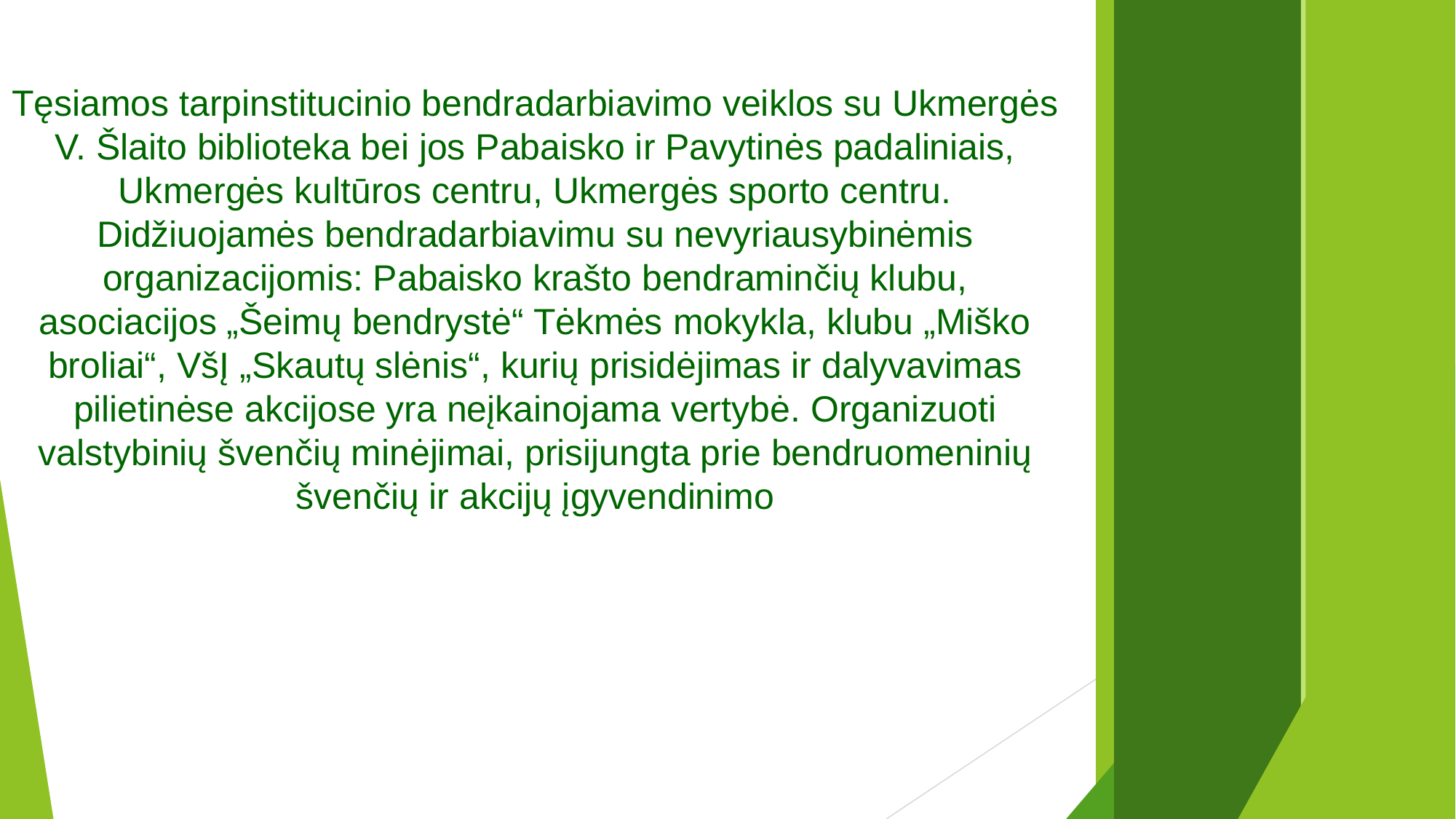

Tęsiamos tarpinstitucinio bendradarbiavimo veiklos su Ukmergės V. Šlaito biblioteka bei jos Pabaisko ir Pavytinės padaliniais, Ukmergės kultūros centru, Ukmergės sporto centru. Didžiuojamės bendradarbiavimu su nevyriausybinėmis organizacijomis: Pabaisko krašto bendraminčių klubu, asociacijos „Šeimų bendrystė“ Tėkmės mokykla, klubu „Miško broliai“, VšĮ „Skautų slėnis“, kurių prisidėjimas ir dalyvavimas pilietinėse akcijose yra neįkainojama vertybė. Organizuoti valstybinių švenčių minėjimai, prisijungta prie bendruomeninių švenčių ir akcijų įgyvendinimo